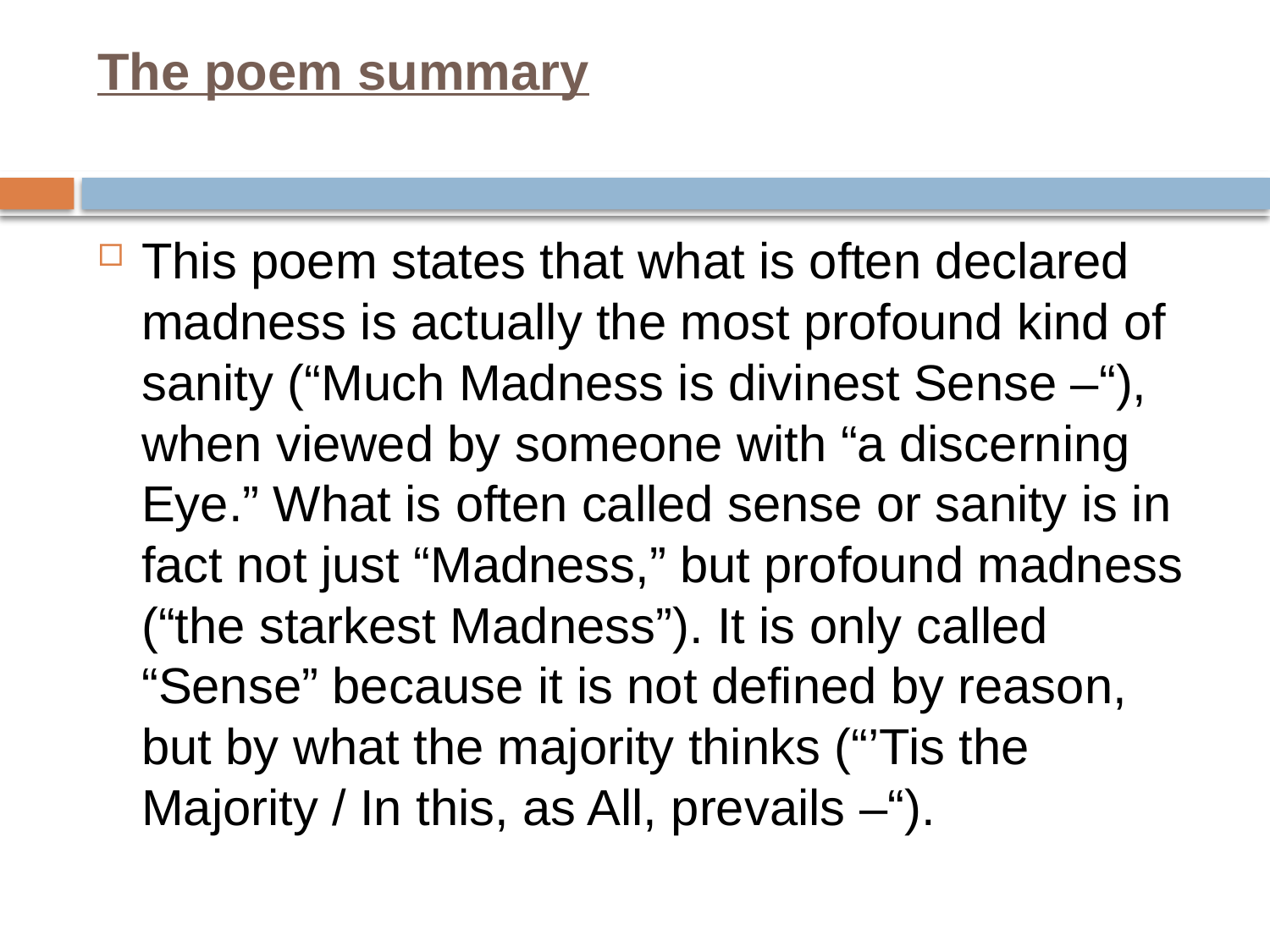

# The poem summary
This poem states that what is often declared madness is actually the most profound kind of sanity (“Much Madness is divinest Sense –“), when viewed by someone with “a discerning Eye.” What is often called sense or sanity is in fact not just “Madness,” but profound madness (“the starkest Madness”). It is only called “Sense” because it is not defined by reason, but by what the majority thinks (“’Tis the Majority / In this, as All, prevails –“).